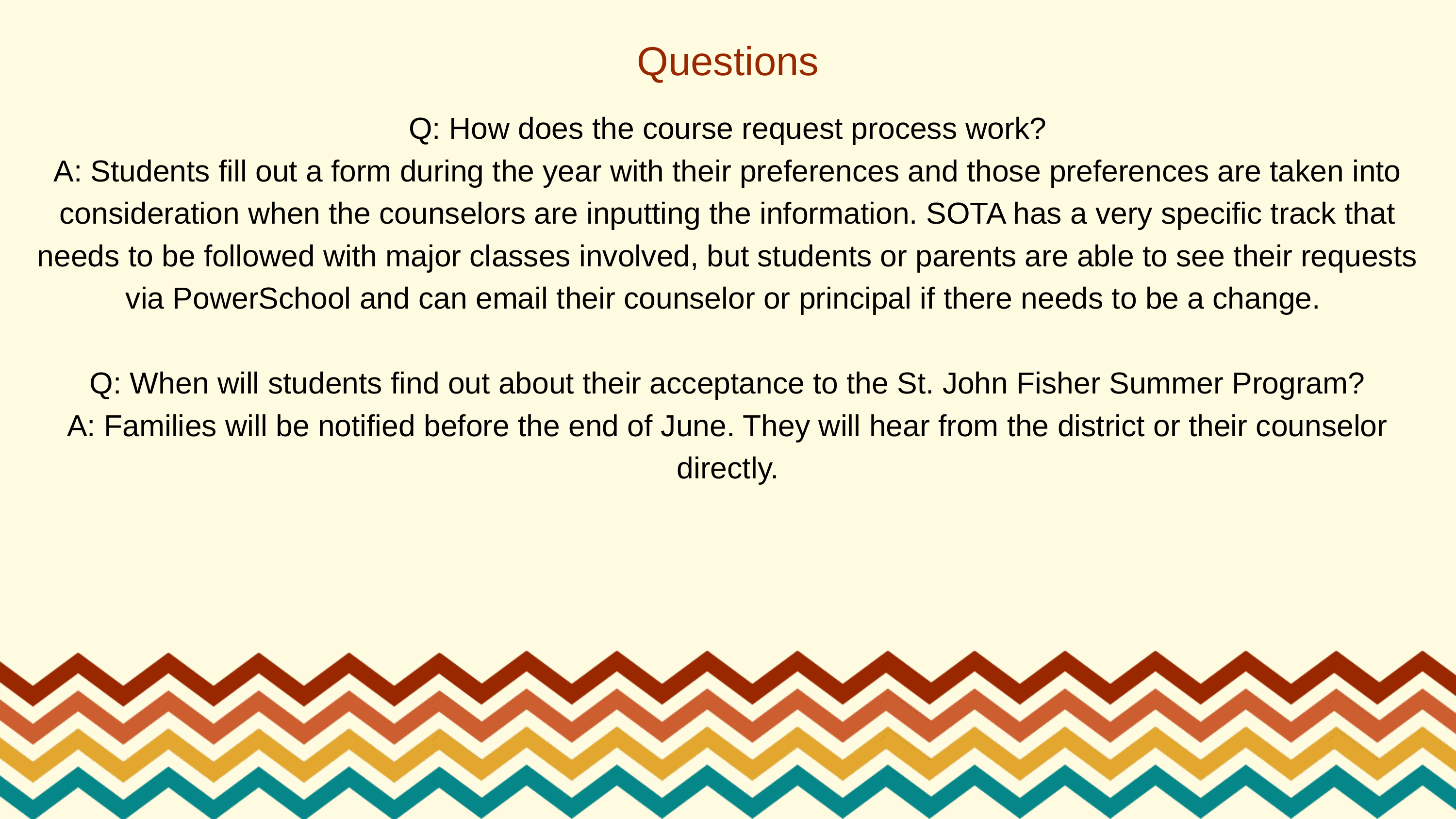

Questions
Q: How does the course request process work?
A: Students fill out a form during the year with their preferences and those preferences are taken into consideration when the counselors are inputting the information. SOTA has a very specific track that needs to be followed with major classes involved, but students or parents are able to see their requests via PowerSchool and can email their counselor or principal if there needs to be a change.

Q: When will students find out about their acceptance to the St. John Fisher Summer Program?
A: Families will be notified before the end of June. They will hear from the district or their counselor directly.